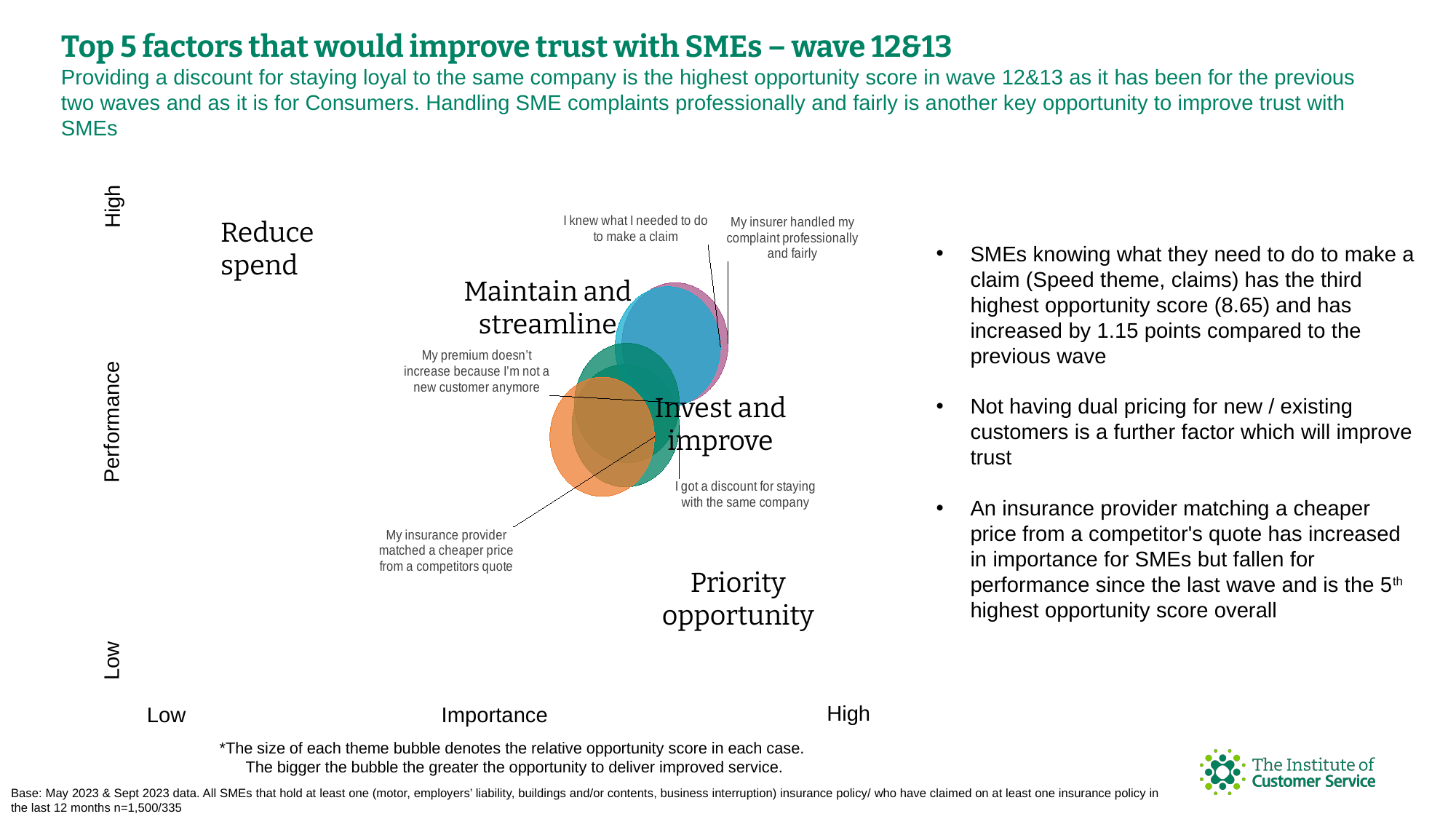

Top 5 factors that would improve trust with SMEs – wave 12&13
Providing a discount for staying loyal to the same company is the highest opportunity score in wave 12&13 as it has been for the previous two waves and as it is for Consumers. Handling SME complaints professionally and fairly is another key opportunity to improve trust with SMEs

### Chart

| Category |  |
|---|---|
High
Reduce spend

SMEs knowing what they need to do to make a claim (Speed theme, claims) has the third highest opportunity score (8.65) and has increased by 1.15 points compared to the previous wave

Not having dual pricing for new / existing customers is a further factor which will improve trust

An insurance provider matching a cheaper price from a competitor's quote has increased in importance for SMEs but fallen for performance since the last wave and is the 5th highest opportunity score overall

Maintain and streamline
Invest and improve
Performance
Priority opportunity
Low
High
Importance
Low
*The size of each theme bubble denotes the relative opportunity score in each case.
The bigger the bubble the greater the opportunity to deliver improved service.
Base: May 2023 & Sept 2023 data. All SMEs that hold at least one (motor, employers’ liability, buildings and/or contents, business interruption) insurance policy/ who have claimed on at least one insurance policy in the last 12 months n=1,500/335